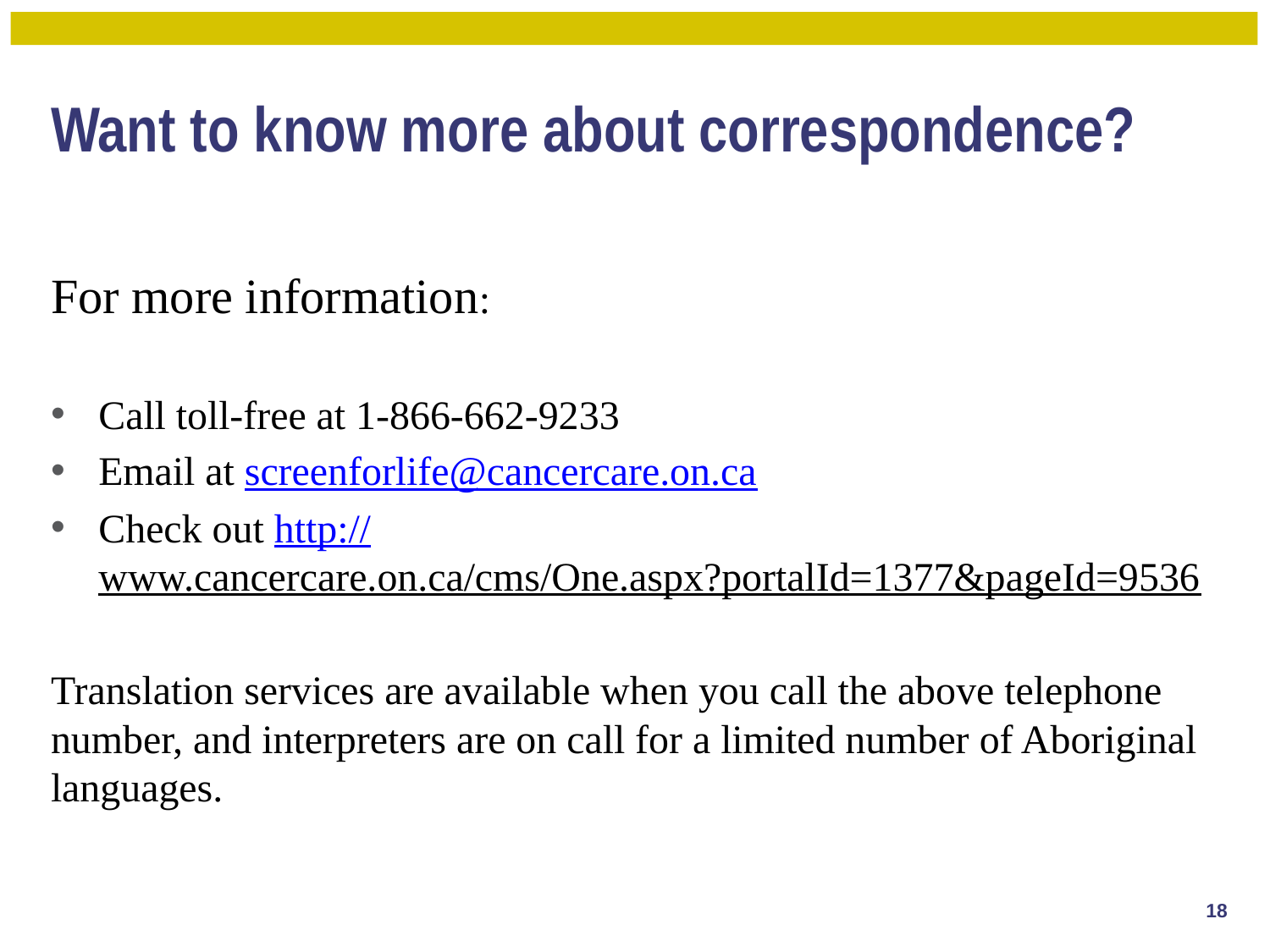

# Want to know more about correspondence?
For more information:

Call toll-free at 1-866-662-9233
Email at screenforlife@cancercare.on.ca
Check out http://www.cancercare.on.ca/cms/One.aspx?portalId=1377&pageId=9536

Translation services are available when you call the above telephone number, and interpreters are on call for a limited number of Aboriginal languages.
18